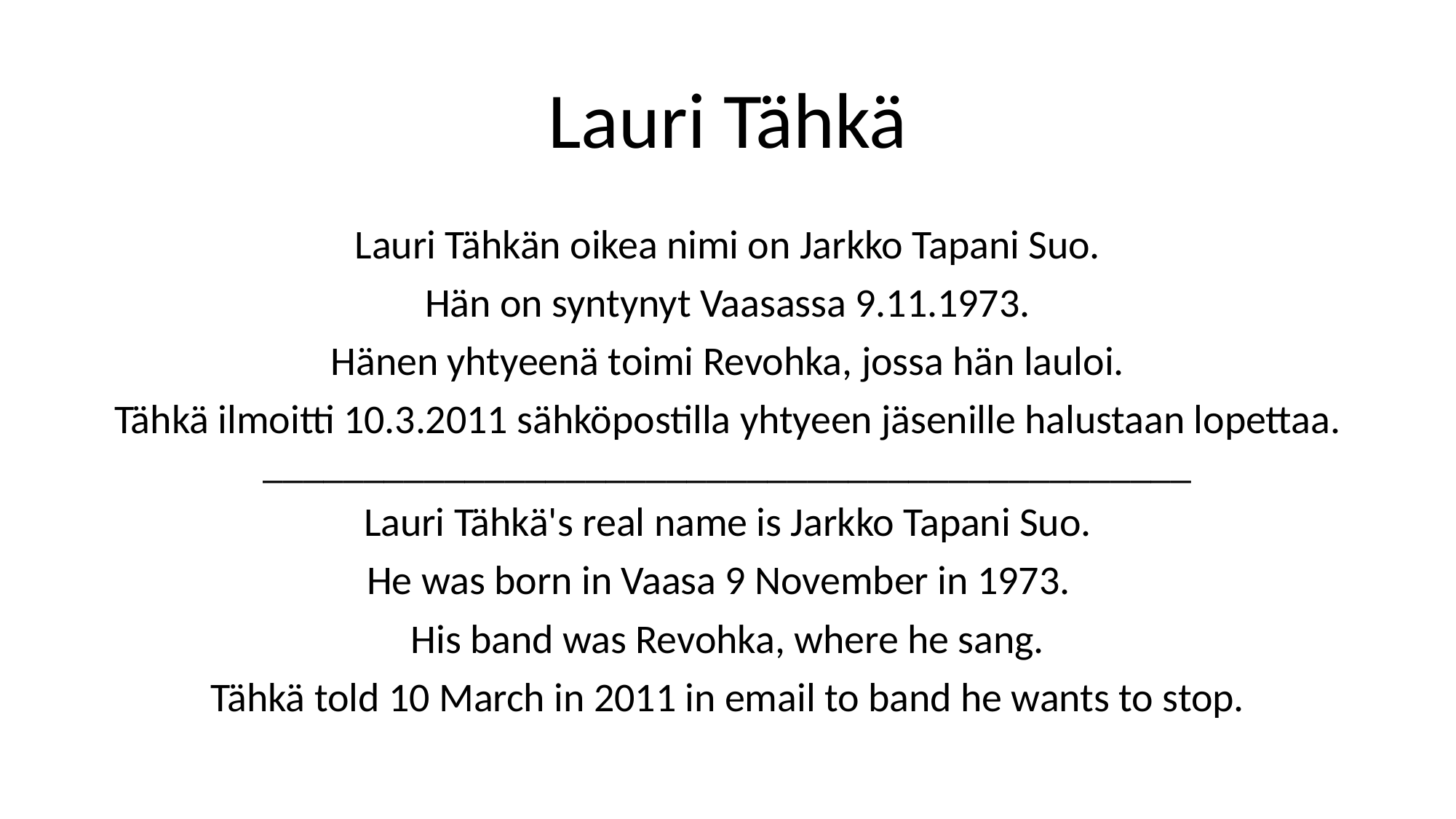

# Lauri Tähkä
Lauri Tähkän oikea nimi on Jarkko Tapani Suo.
Hän on syntynyt Vaasassa 9.11.1973.
Hänen yhtyeenä toimi Revohka, jossa hän lauloi.
Tähkä ilmoitti 10.3.2011 sähköpostilla yhtyeen jäsenille halustaan lopettaa.
______________________________________________
Lauri Tähkä's real name is Jarkko Tapani Suo.
He was born in Vaasa 9 November in 1973.
His band was Revohka, where he sang.
Tähkä told 10 March in 2011 in email to band he wants to stop.